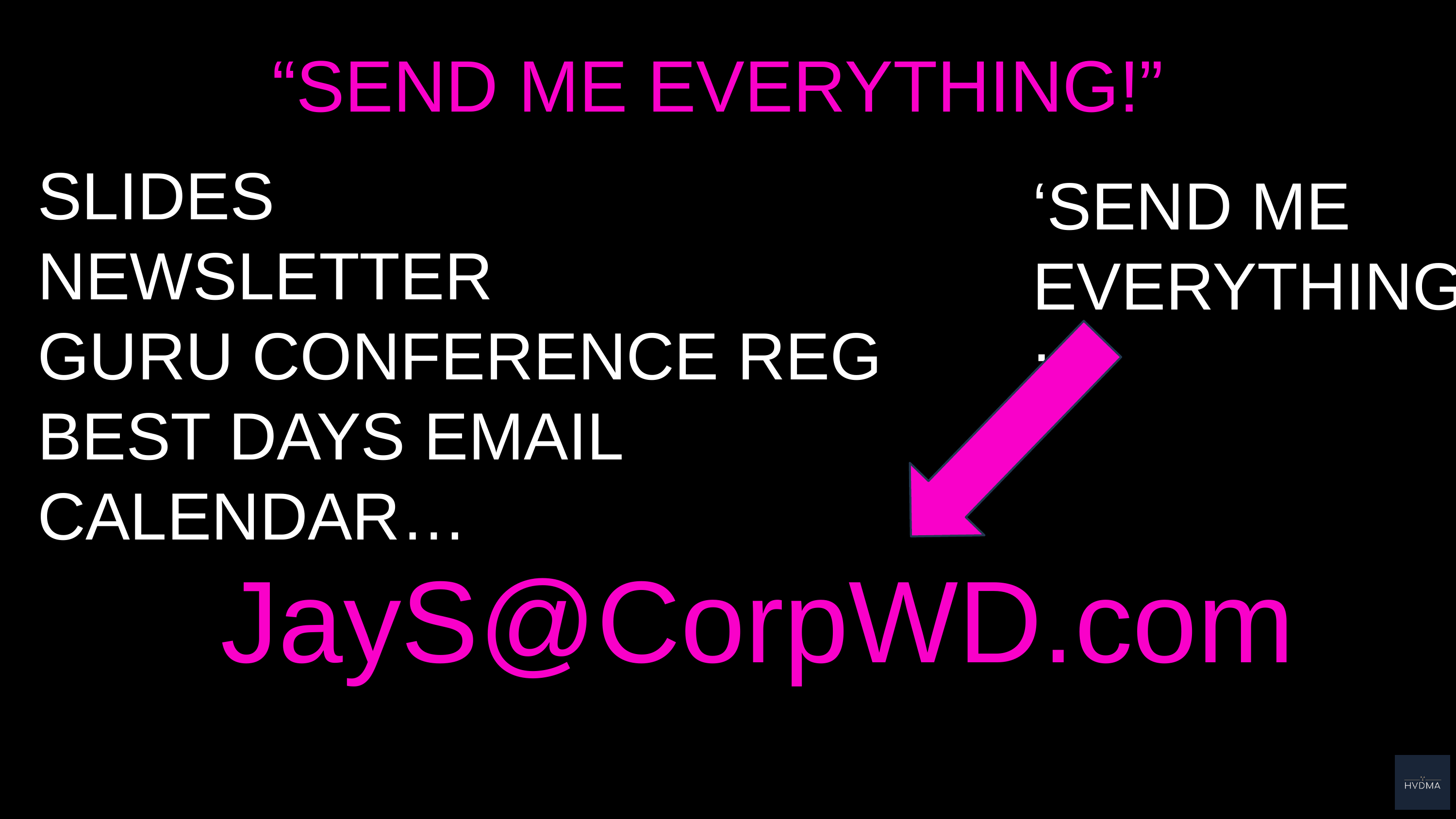

“SEND ME EVERYTHING!”
SLIDES
NEWSLETTER
GURU CONFERENCE REG
BEST DAYS EMAIL CALENDAR…

‘SEND ME EVERYTHING’:

JayS@CorpWD.com